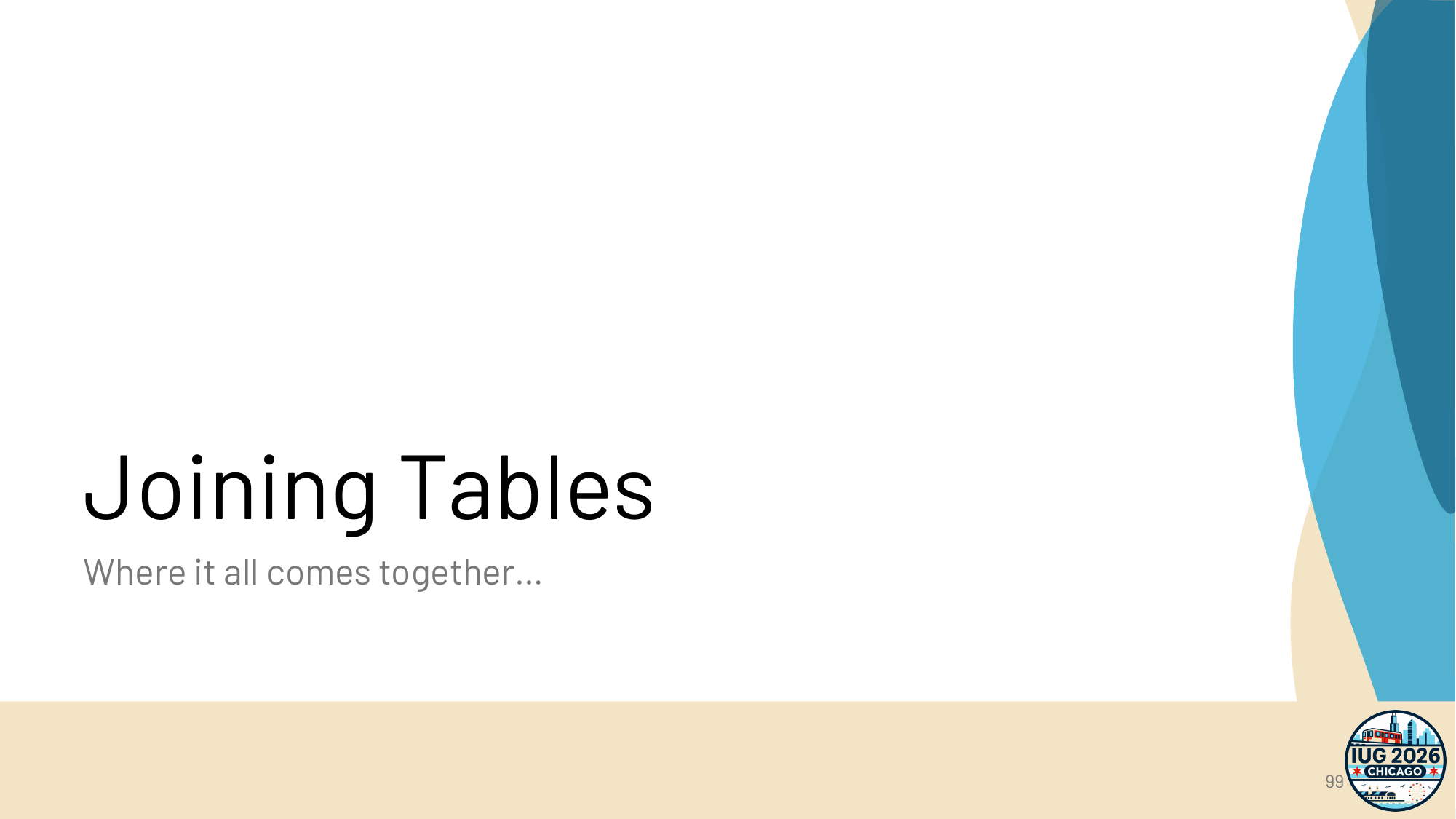

# Joining Tables
Where it all comes together…
99